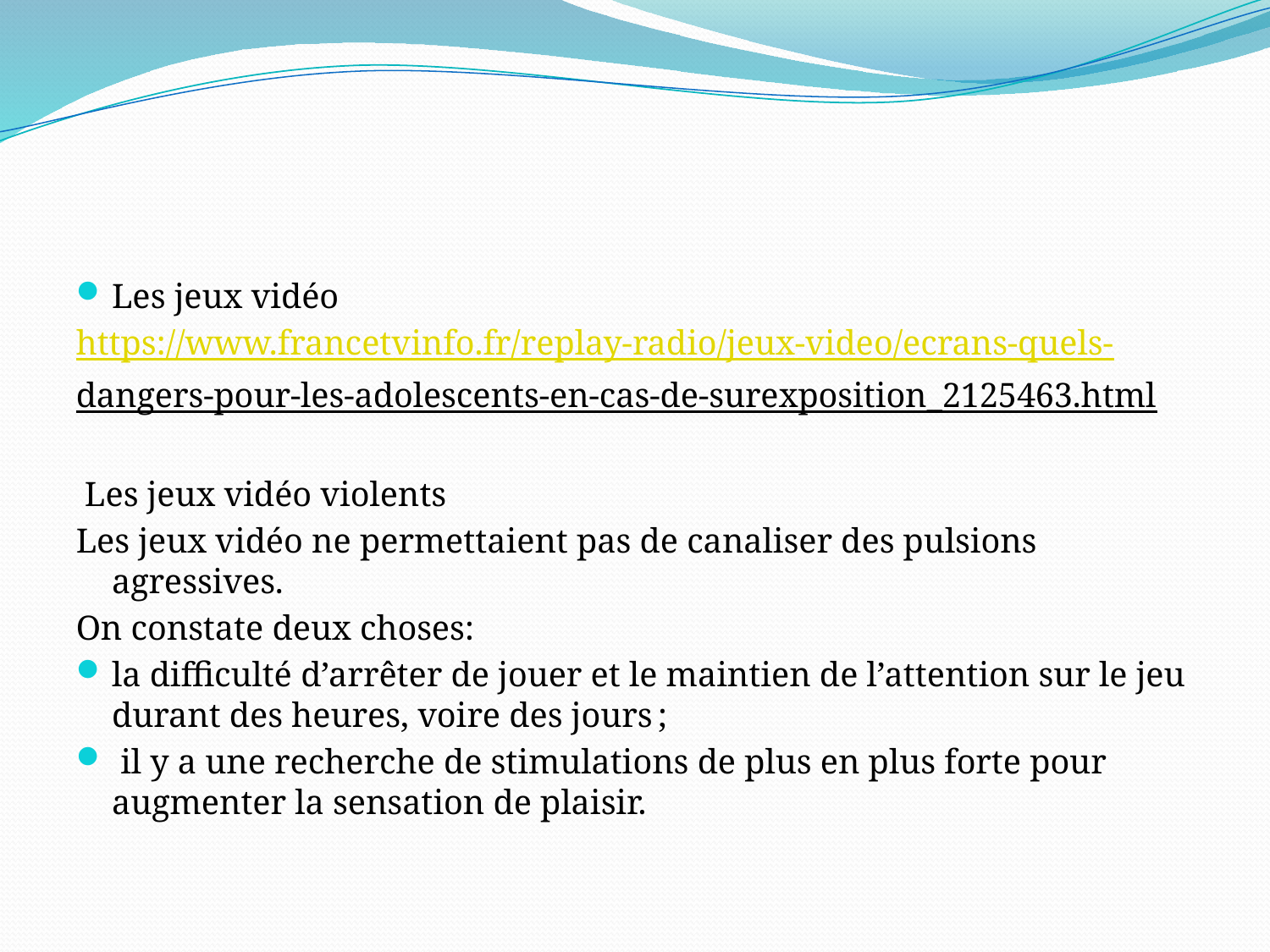

#
Les jeux vidéo
https://www.francetvinfo.fr/replay-radio/jeux-video/ecrans-quels-
dangers-pour-les-adolescents-en-cas-de-surexposition_2125463.html

 Les jeux vidéo violents
Les jeux vidéo ne permettaient pas de canaliser des pulsions agressives.
On constate deux choses:
la difficulté d’arrêter de jouer et le maintien de l’attention sur le jeu durant des heures, voire des jours ;
 il y a une recherche de stimulations de plus en plus forte pour augmenter la sensation de plaisir.